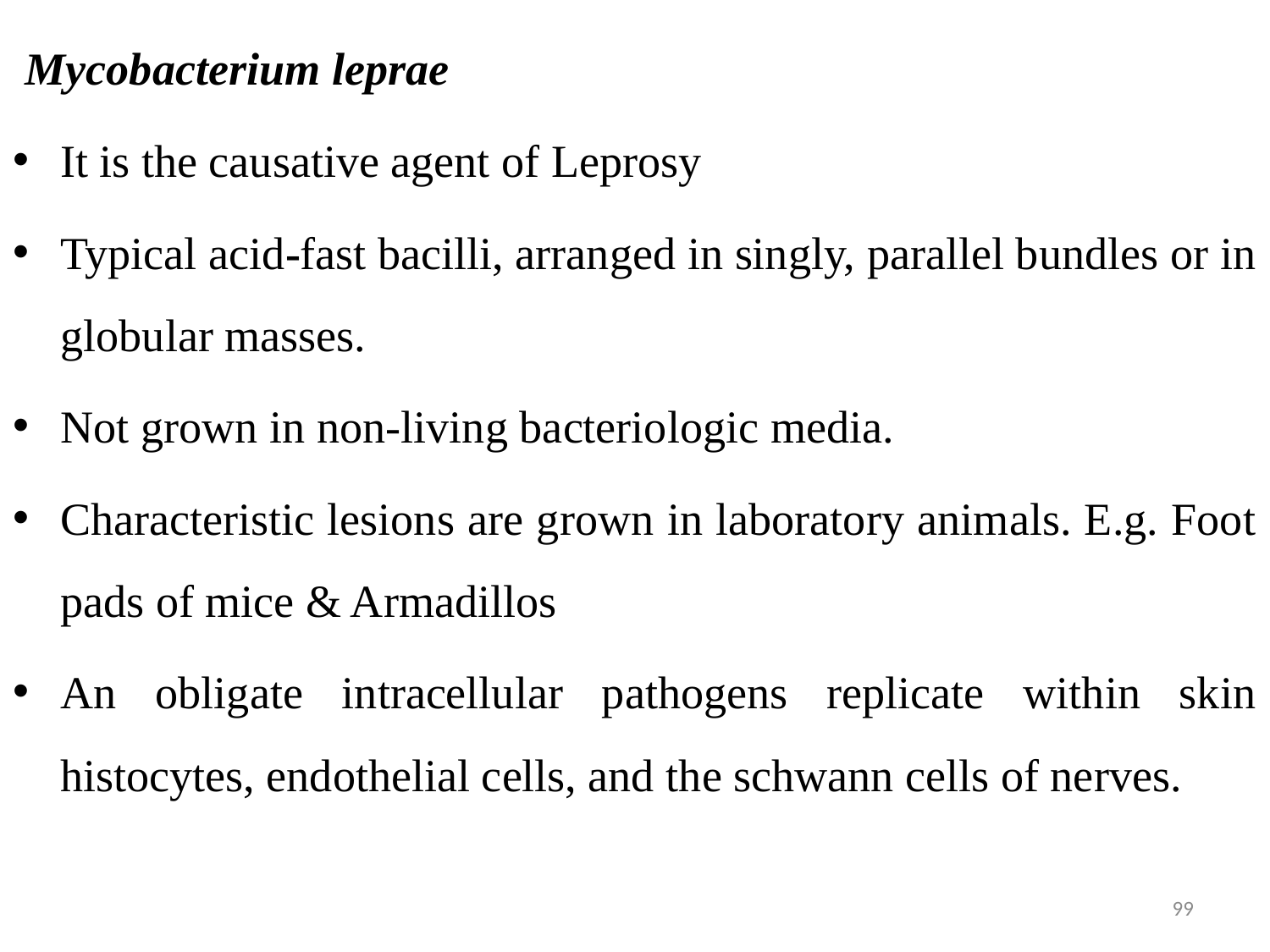

Mycobacterium leprae
It is the causative agent of Leprosy
Typical acid-fast bacilli, arranged in singly, parallel bundles or in globular masses.
Not grown in non-living bacteriologic media.
Characteristic lesions are grown in laboratory animals. E.g. Foot pads of mice & Armadillos
An obligate intracellular pathogens replicate within skin histocytes, endothelial cells, and the schwann cells of nerves.

99